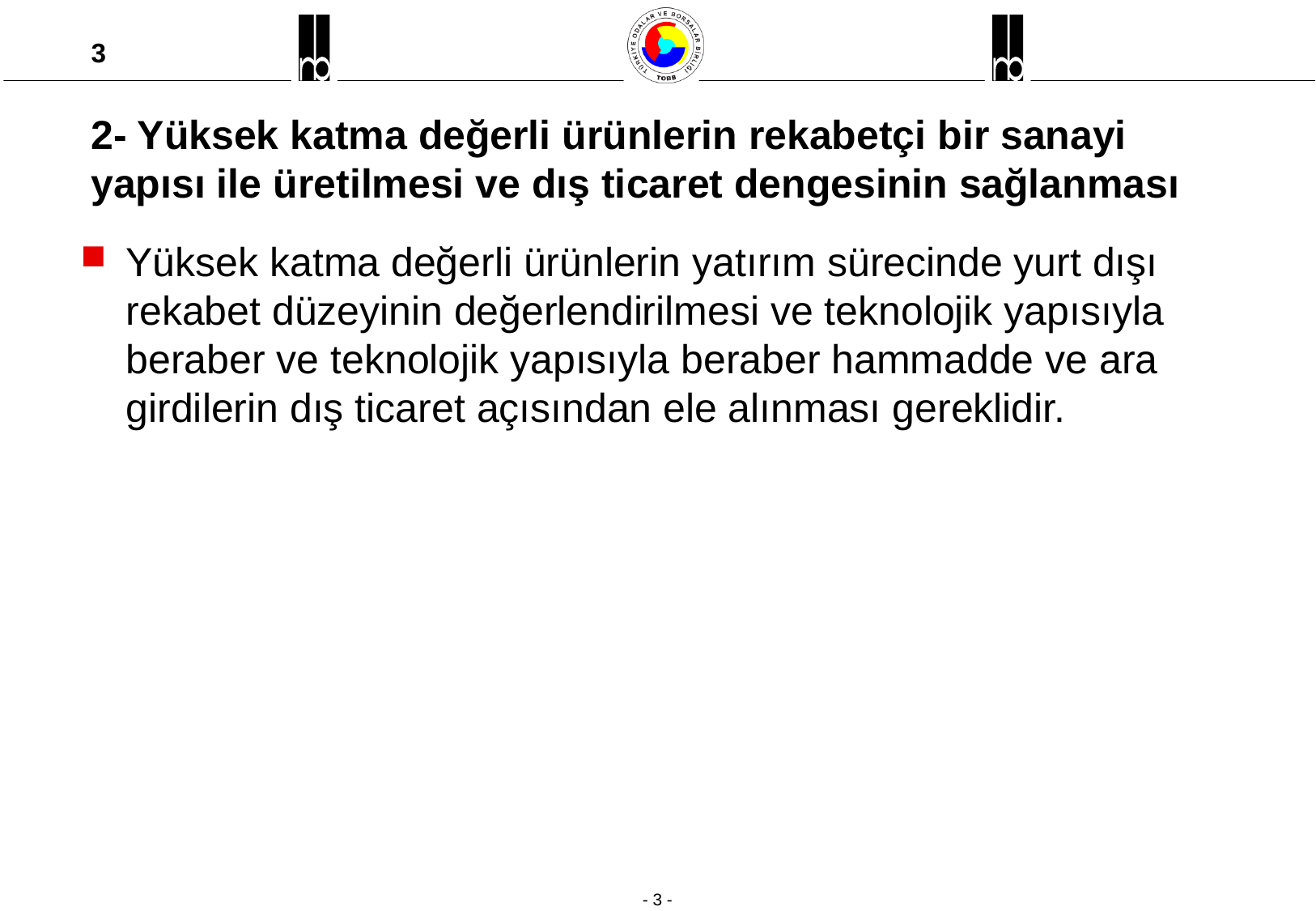

# 2- Yüksek katma değerli ürünlerin rekabetçi bir sanayi yapısı ile üretilmesi ve dış ticaret dengesinin sağlanması
Yüksek katma değerli ürünlerin yatırım sürecinde yurt dışı rekabet düzeyinin değerlendirilmesi ve teknolojik yapısıyla beraber ve teknolojik yapısıyla beraber hammadde ve ara girdilerin dış ticaret açısından ele alınması gereklidir.